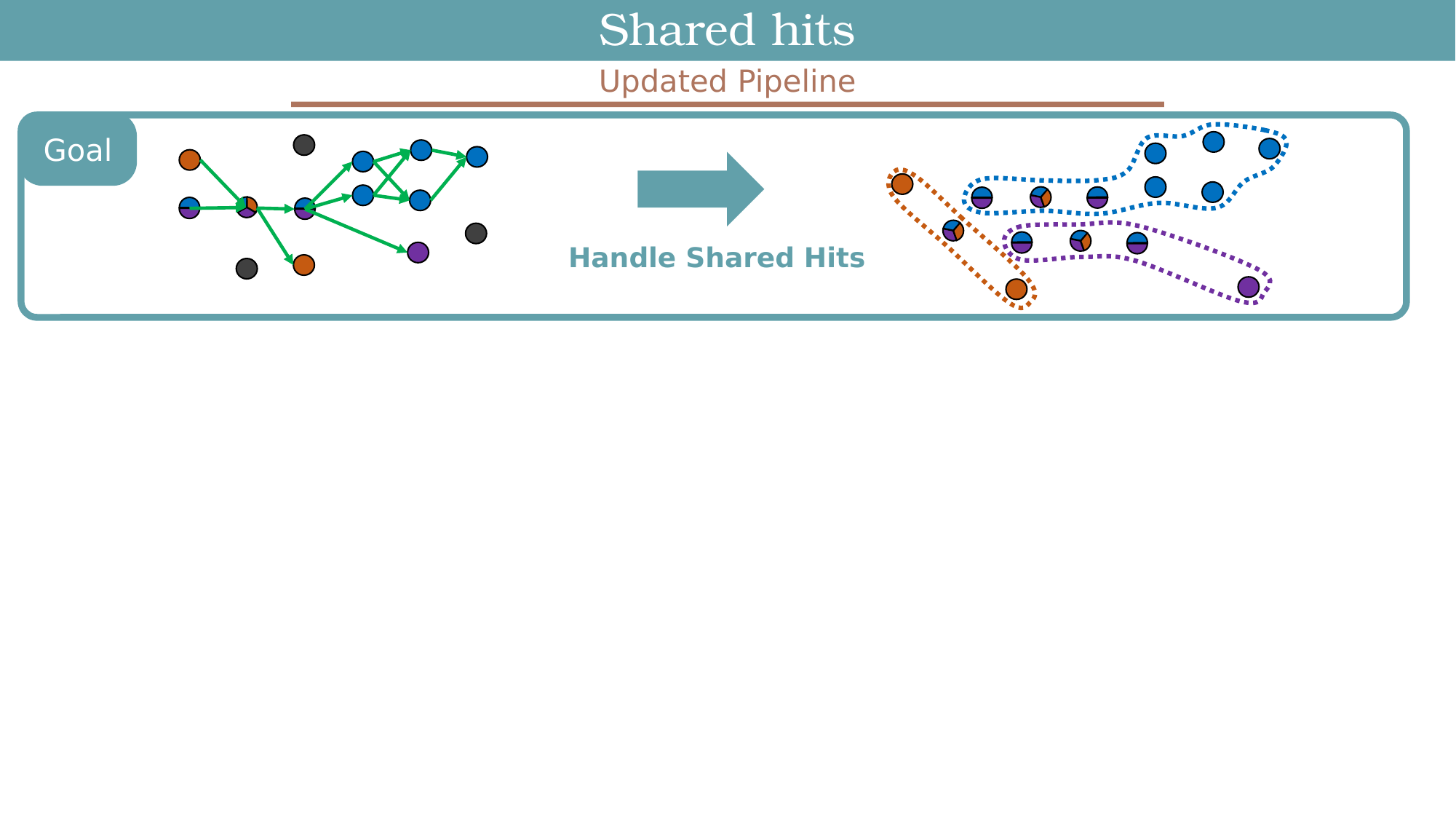

# Shared hits
74
Updated Pipeline

Goal

Handle Shared Hits